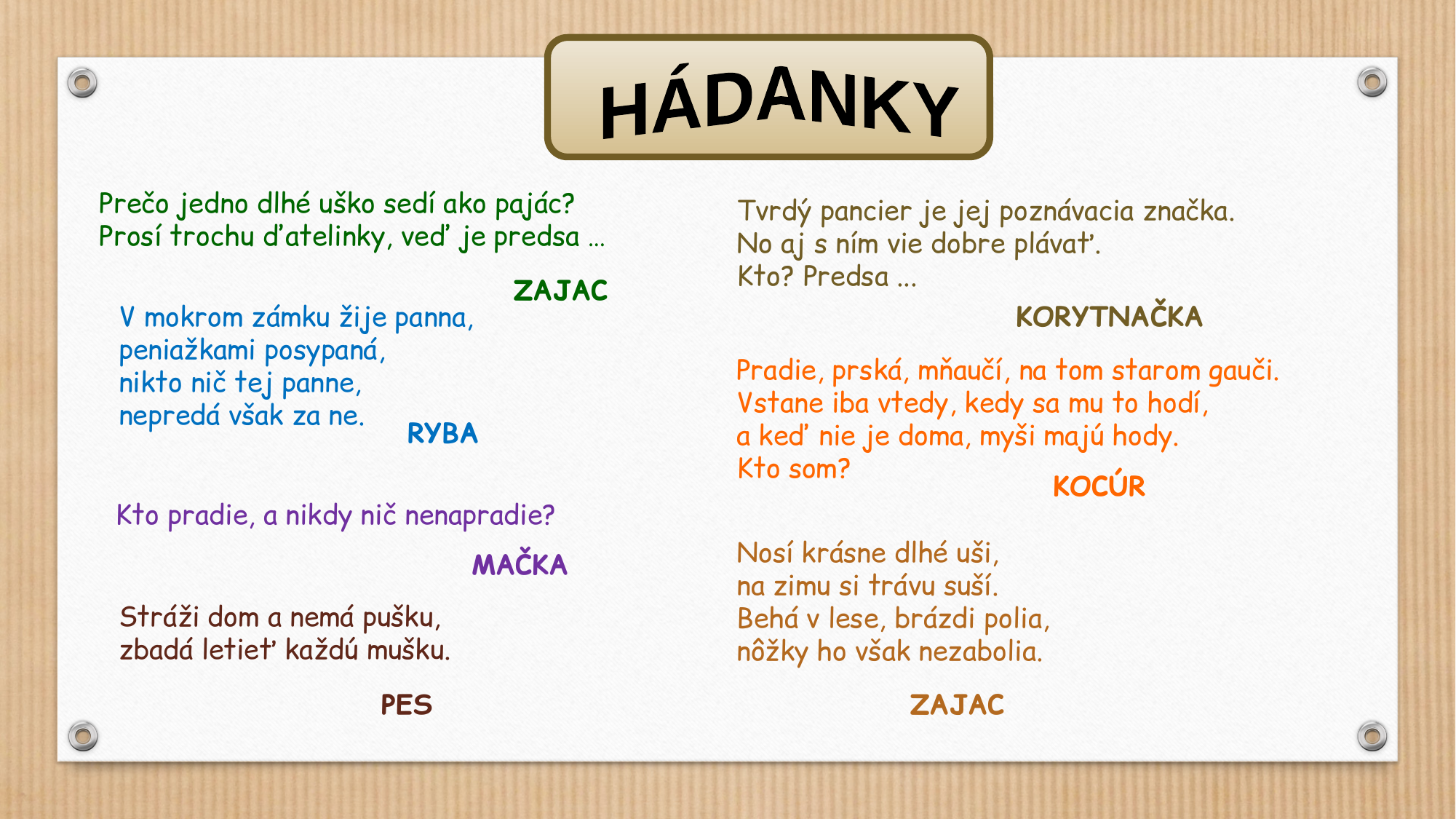

HÁDANKY
Prečo jedno dlhé uško sedí ako pajác?
Prosí trochu ďatelinky, veď je predsa …
Tvrdý pancier je jej poznávacia značka.
No aj s ním vie dobre plávať.
Kto? Predsa ...
ZAJAC
KORYTNAČKA
V mokrom zámku žije panna,
peniažkami posypaná,
nikto nič tej panne,
nepredá však za ne.
Pradie, prská, mňaučí, na tom starom gauči.
Vstane iba vtedy, kedy sa mu to hodí,
a keď nie je doma, myši majú hody.
Kto som?
RYBA
KOCÚR
Kto pradie, a nikdy nič nenapradie?
Nosí krásne dlhé uši,
na zimu si trávu suší.
Behá v lese, brázdi polia,
nôžky ho však nezabolia.
MAČKA
Stráži dom a nemá pušku,
zbadá letieť každú mušku.
PES
ZAJAC